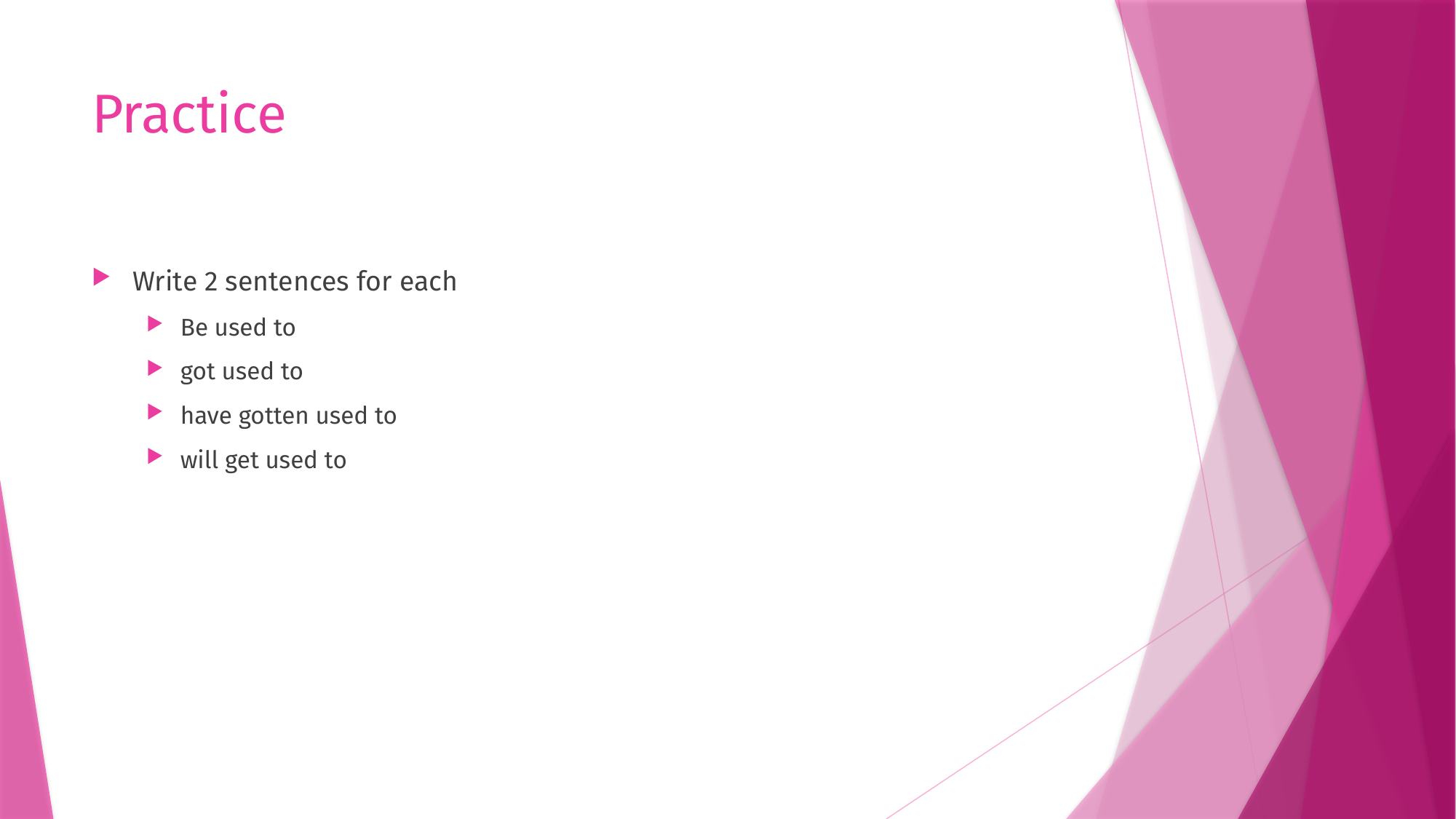

# Practice
Write 2 sentences for each
Be used to
got used to
have gotten used to
will get used to